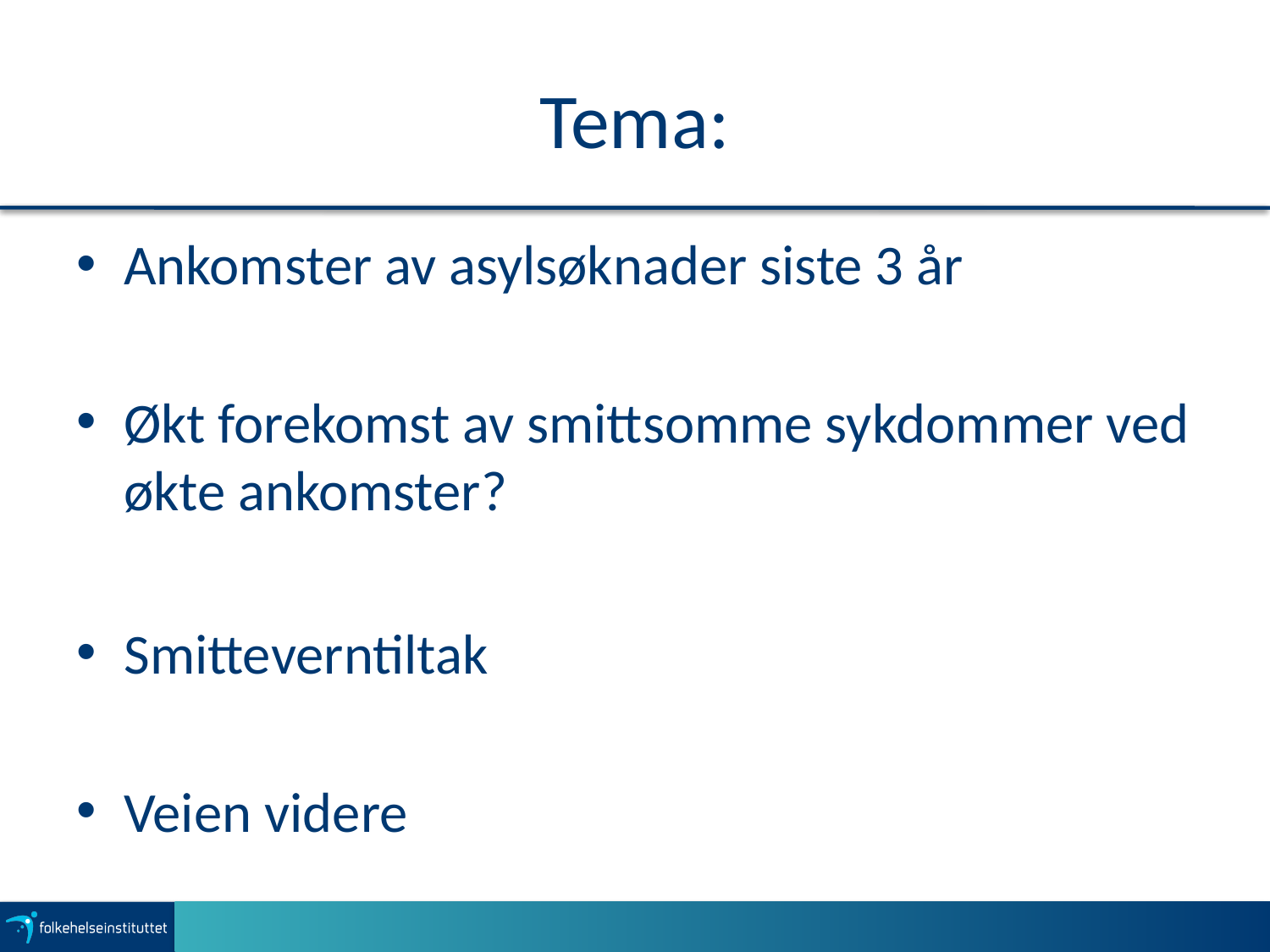

# Tema:
Ankomster av asylsøknader siste 3 år

Økt forekomst av smittsomme sykdommer ved økte ankomster?

Smitteverntiltak

Veien videre